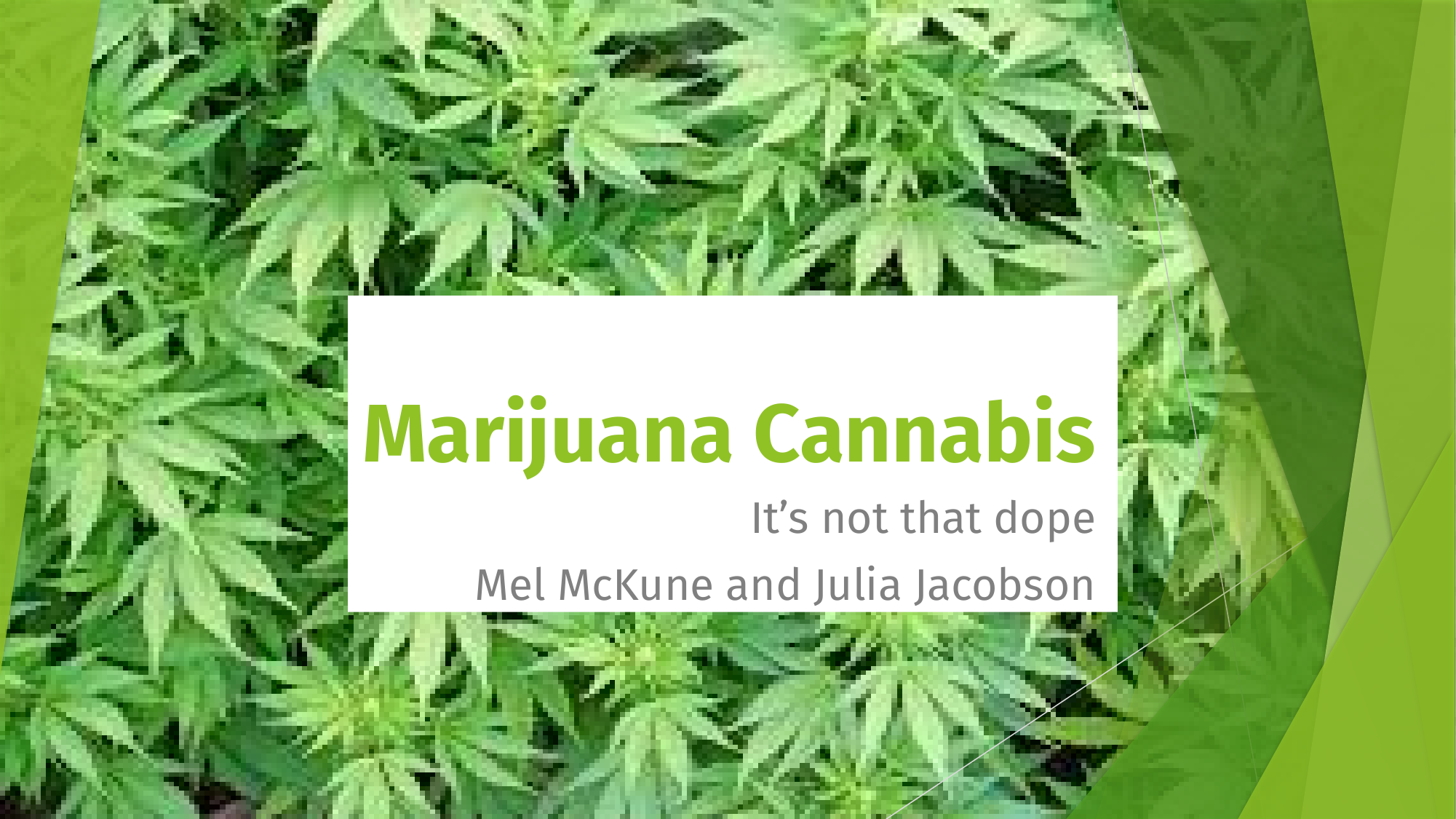

# Marijuana Cannabis

It’s not that dope
Mel McKune and Julia Jacobson